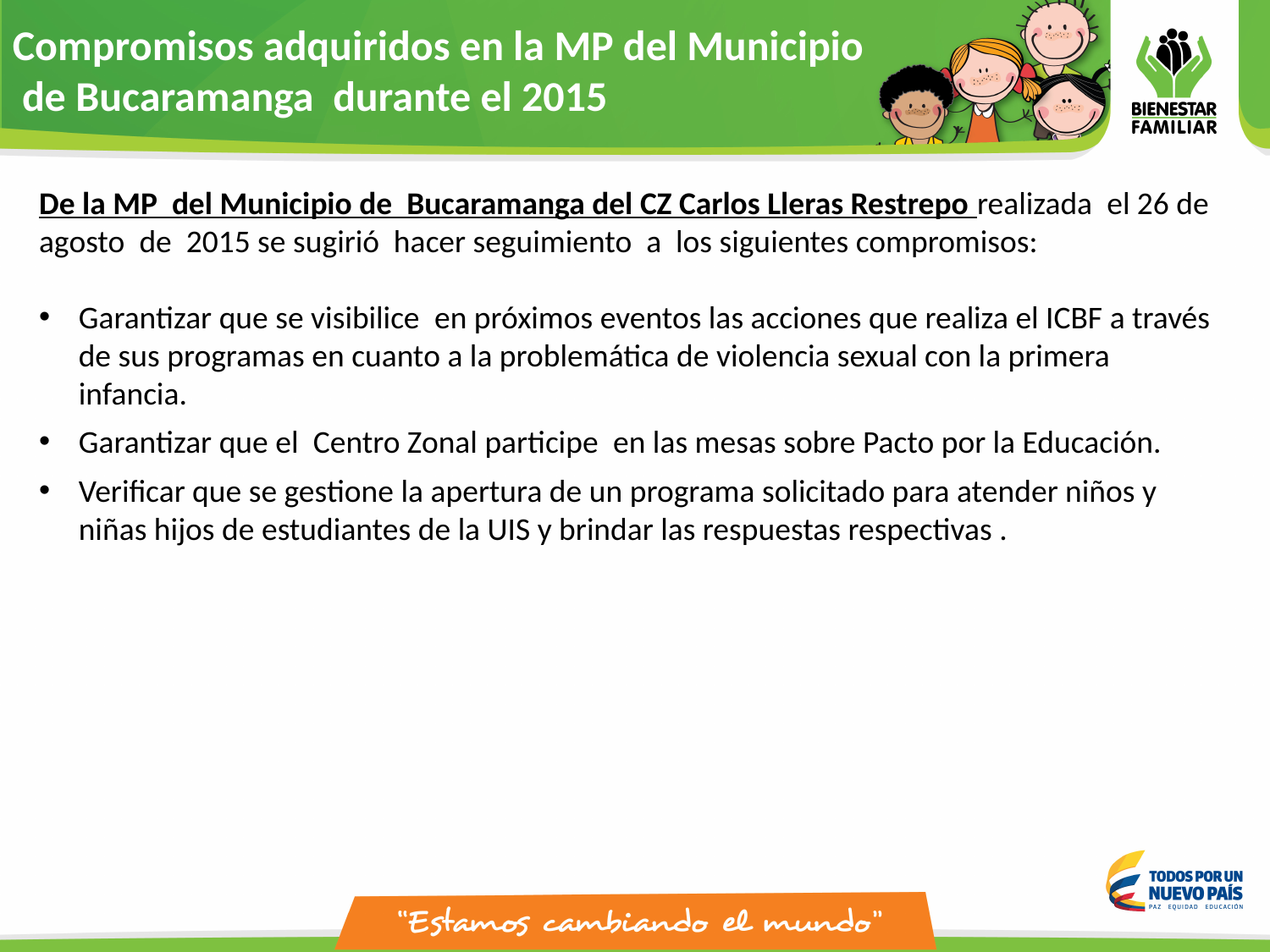

Compromisos adquiridos en la MP del Municipio
 de Bucaramanga  durante el 2015
De la MP  del Municipio de  Bucaramanga del CZ Carlos Lleras Restrepo realizada  el 26 de agosto  de  2015 se sugirió  hacer seguimiento  a  los siguientes compromisos:

Garantizar que se visibilice  en próximos eventos las acciones que realiza el ICBF a través de sus programas en cuanto a la problemática de violencia sexual con la primera infancia.
Garantizar que el  Centro Zonal participe  en las mesas sobre Pacto por la Educación.
Verificar que se gestione la apertura de un programa solicitado para atender niños y niñas hijos de estudiantes de la UIS y brindar las respuestas respectivas .